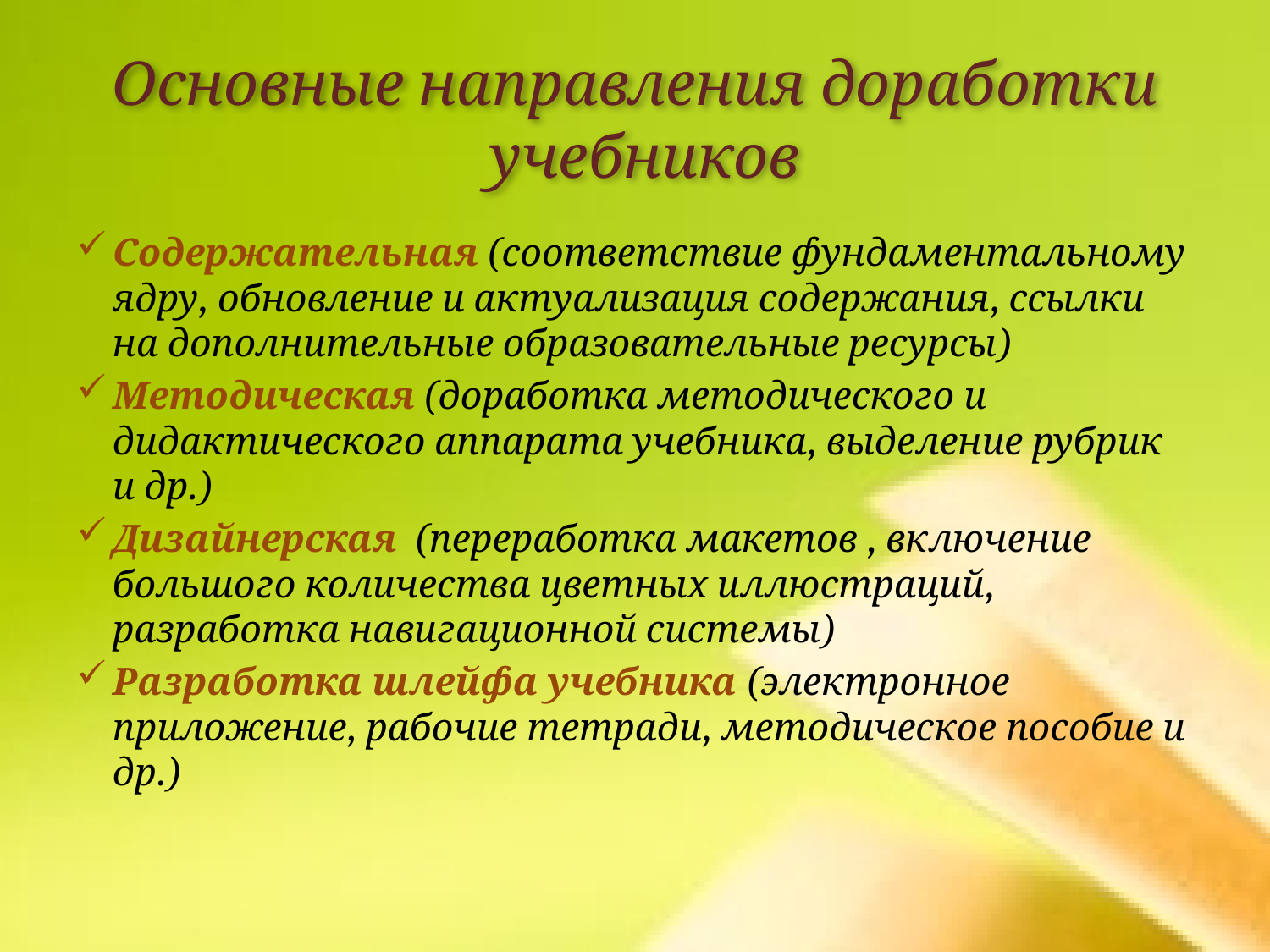

# Основные направления доработки учебников
Содержательная (соответствие фундаментальному ядру, обновление и актуализация содержания, ссылки на дополнительные образовательные ресурсы)
Методическая (доработка методического и дидактического аппарата учебника, выделение рубрик  и др.)
Дизайнерская  (переработка макетов , включение большого количества цветных иллюстраций, разработка навигационной системы)
Разработка шлейфа учебника (электронное приложение, рабочие тетради, методическое пособие и др.)